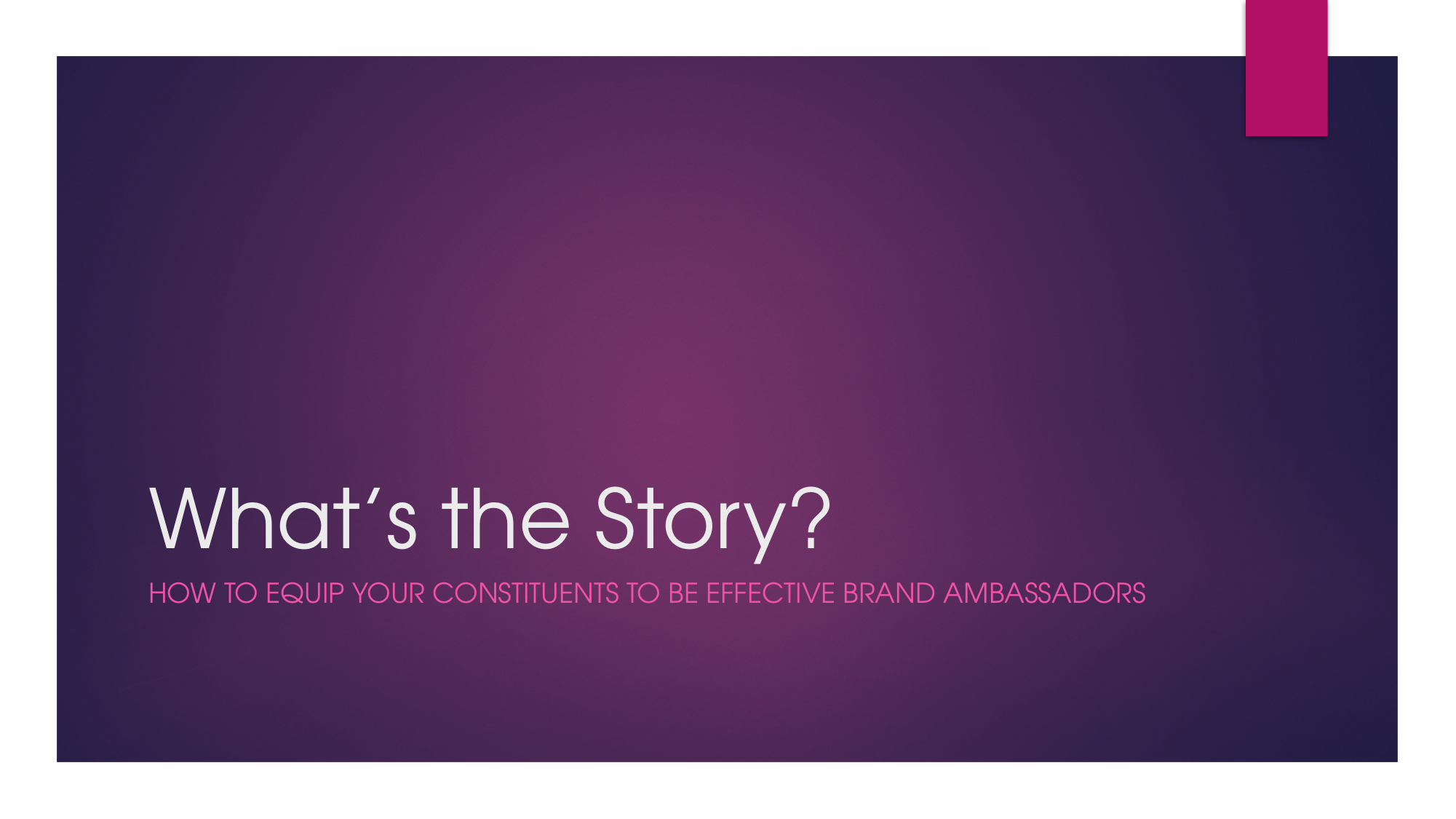

# What’s the Story?
How to equip your constituents to be effective brand ambassadors